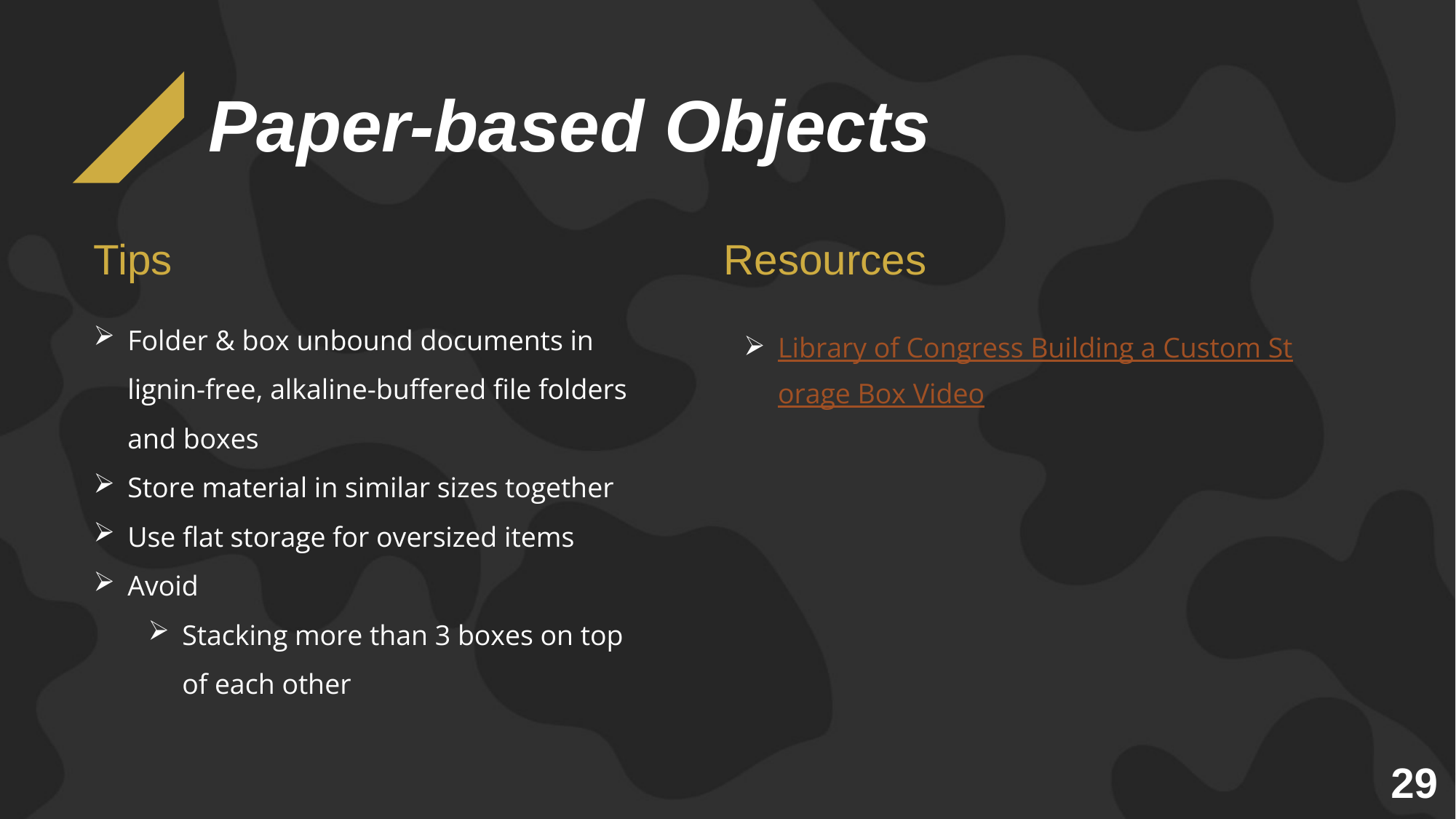

# Paper-based Objects
Tips

Resources
Folder & box unbound documents in lignin-free, alkaline-buffered file folders and boxes
Store material in similar sizes together
Use flat storage for oversized items
Avoid
Stacking more than 3 boxes on top of each other
Library of Congress Building a Custom Storage Box Video